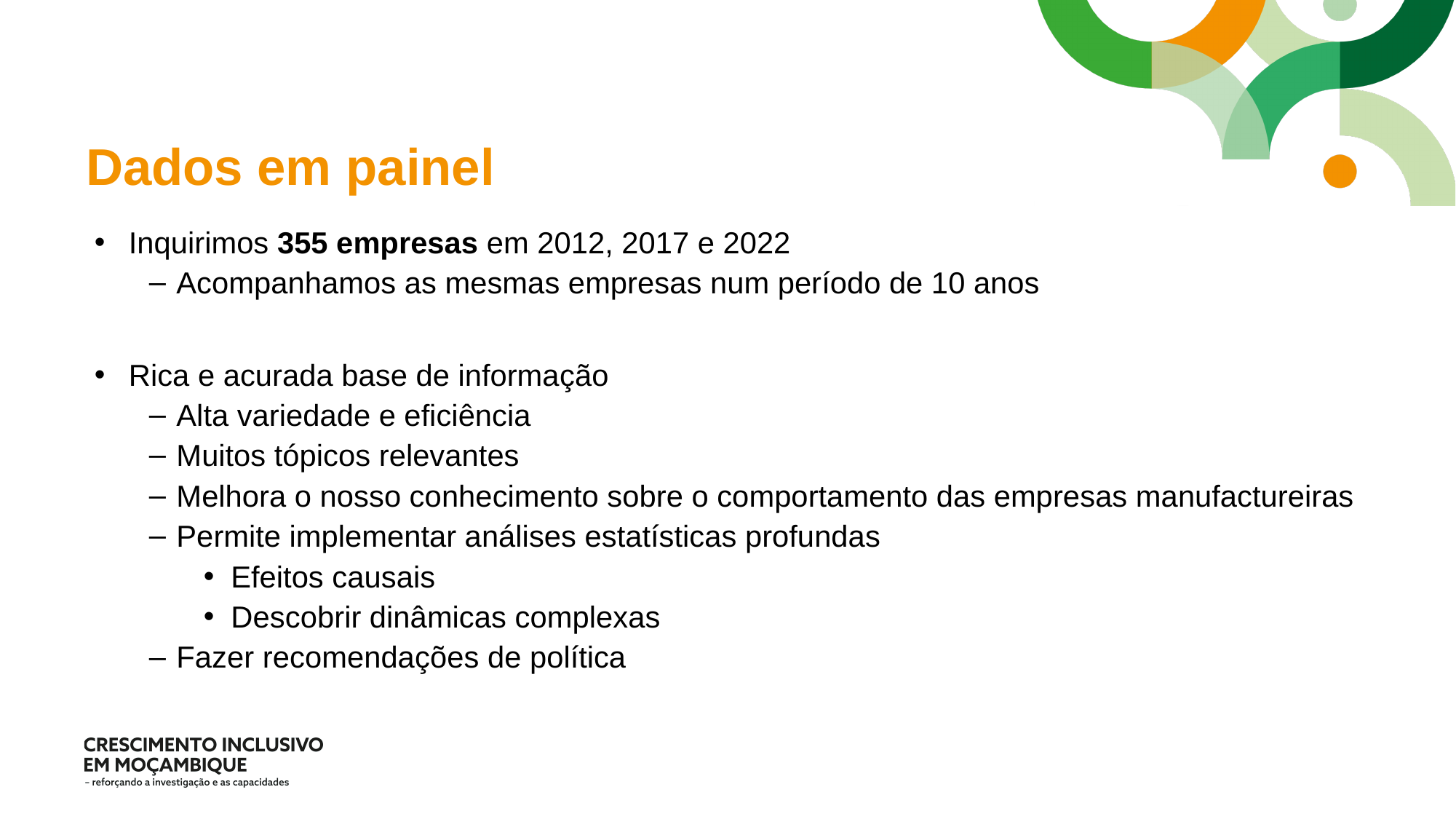

# Dados em painel
Inquirimos 355 empresas em 2012, 2017 e 2022
Acompanhamos as mesmas empresas num período de 10 anos

Rica e acurada base de informação
Alta variedade e eficiência
Muitos tópicos relevantes
Melhora o nosso conhecimento sobre o comportamento das empresas manufactureiras
Permite implementar análises estatísticas profundas
Efeitos causais
Descobrir dinâmicas complexas
Fazer recomendações de política